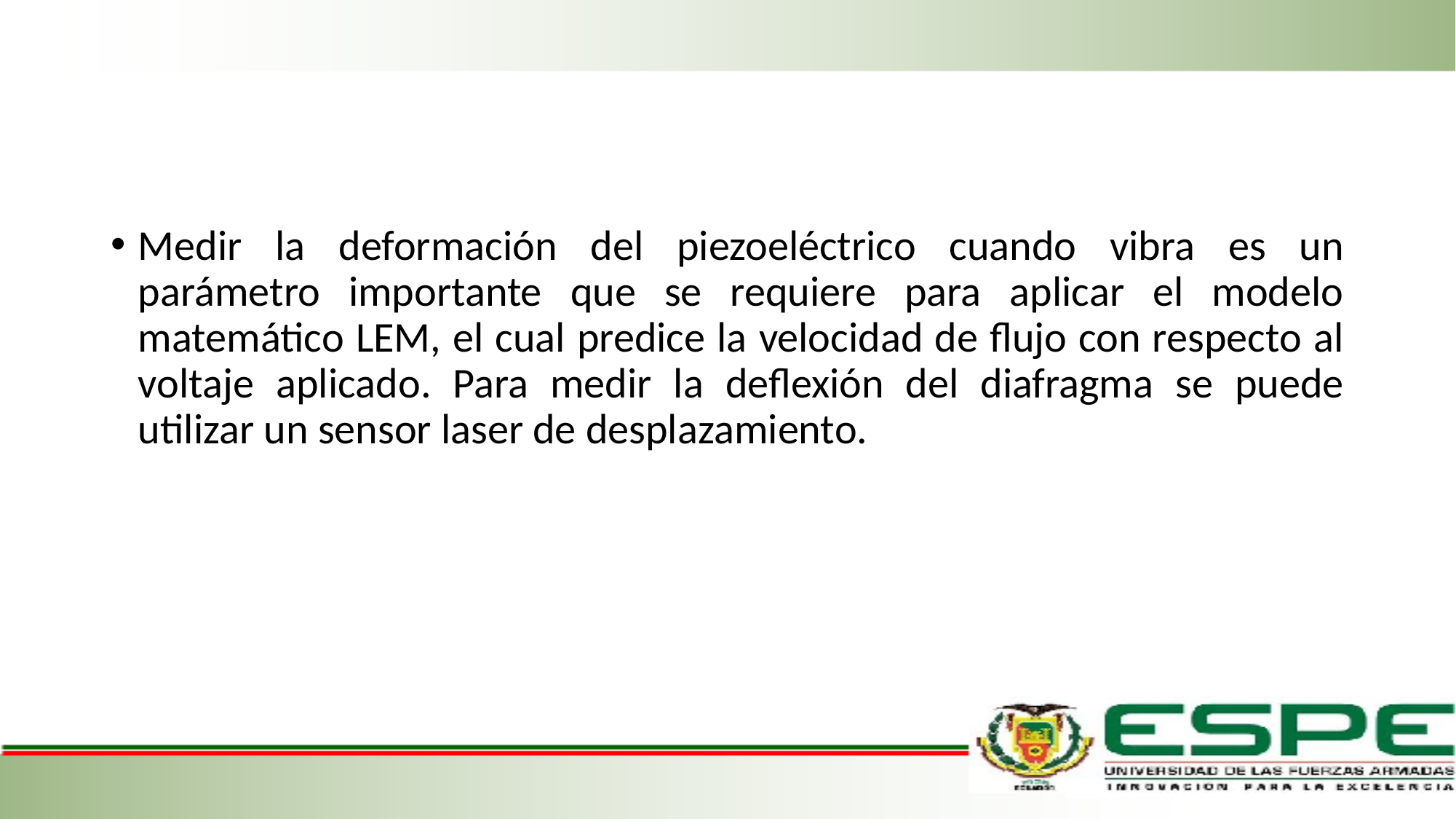

#
Medir la deformación del piezoeléctrico cuando vibra es un parámetro importante que se requiere para aplicar el modelo matemático LEM, el cual predice la velocidad de flujo con respecto al voltaje aplicado. Para medir la deflexión del diafragma se puede utilizar un sensor laser de desplazamiento.